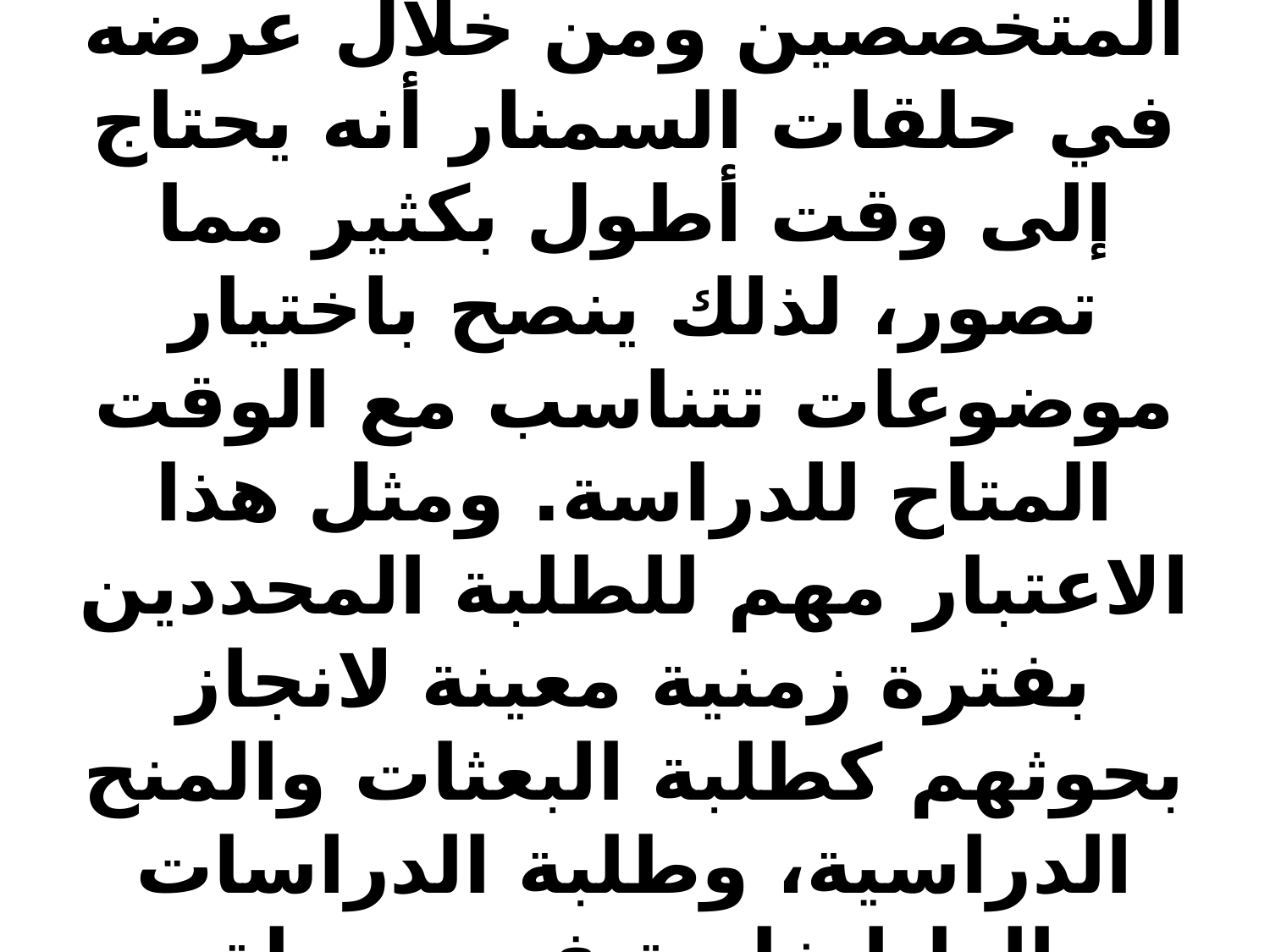

# وهنالك عامل الوقت، فلا بد أن يراعيه الطالب عند اختياره لموضوع بحثه، فلا يختار موضوعا موسع متفرعاً، يحتاج إلى فترة طويلة للبحث فيه وانجازه. وكثير من الطلبة يختار موضوعا معينة للبحث، وسرعان ما يتبين بعد مناقشته مع الأساتذة المتخصصين ومن خلال عرضه في حلقات السمنار أنه يحتاج إلى وقت أطول بكثير مما تصور، لذلك ينصح باختيار موضوعات تتناسب مع الوقت المتاح للدراسة. ومثل هذا الاعتبار مهم للطلبة المحددين بفترة زمنية معينة لانجاز بحوثهم كطلبة البعثات والمنح الدراسية، وطلبة الدراسات العليا خاصة في مرحلة الماجستير.